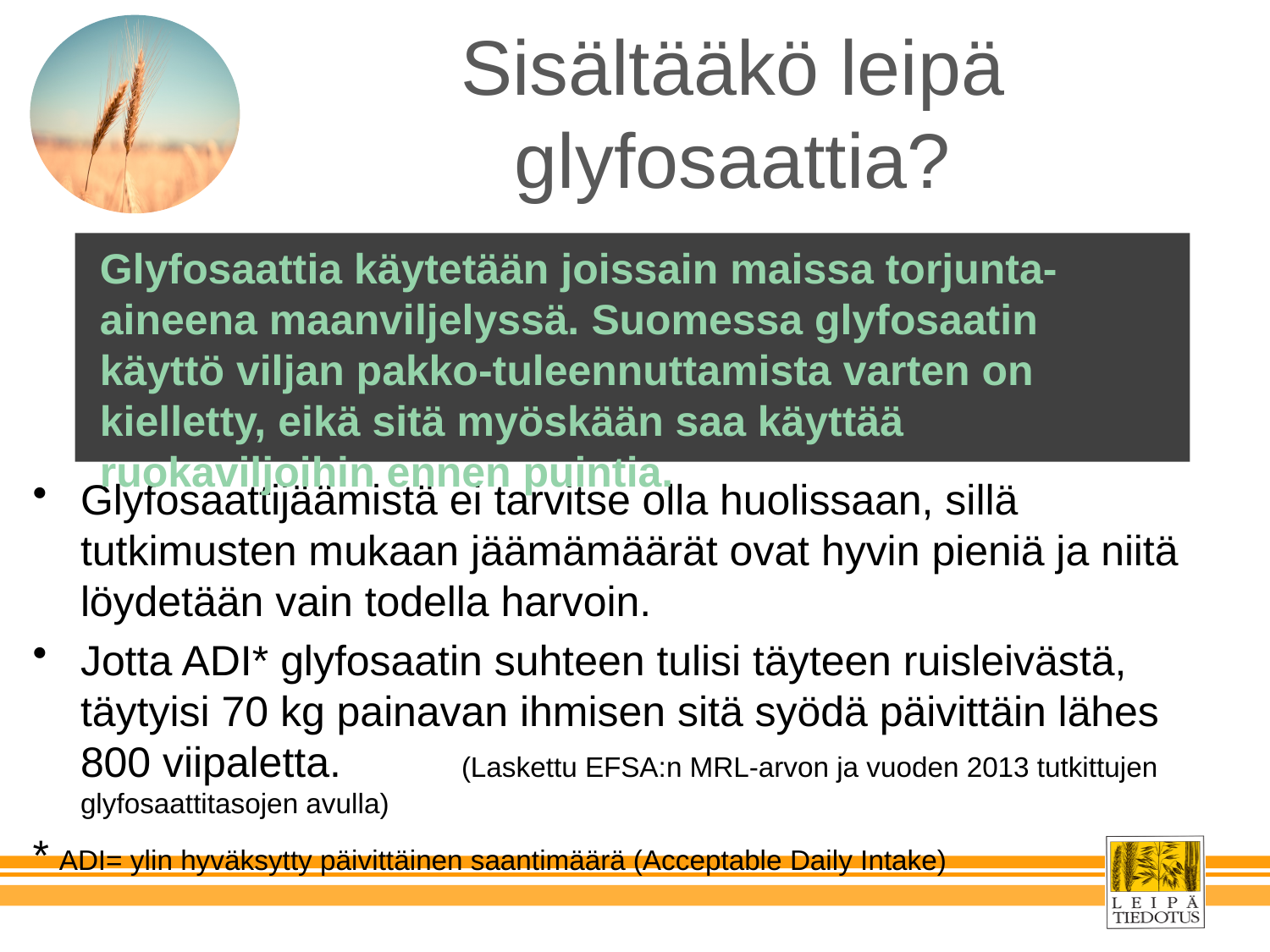

# Sisältääkö leipä glyfosaattia?

Glyfosaattia käytetään joissain maissa torjunta-aineena maanviljelyssä. Suomessa glyfosaatin käyttö viljan pakko-tuleennuttamista varten on kielletty, eikä sitä myöskään saa käyttää ruokaviljoihin ennen puintia.

Glyfosaattijäämistä ei tarvitse olla huolissaan, sillä tutkimusten mukaan jäämämäärät ovat hyvin pieniä ja niitä löydetään vain todella harvoin.
Jotta ADI* glyfosaatin suhteen tulisi täyteen ruisleivästä, täytyisi 70 kg painavan ihmisen sitä syödä päivittäin lähes 800 viipaletta.	(Laskettu EFSA:n MRL-arvon ja vuoden 2013 tutkittujen glyfosaattitasojen avulla)
* ADI= ylin hyväksytty päivittäinen saantimäärä (Acceptable Daily Intake)